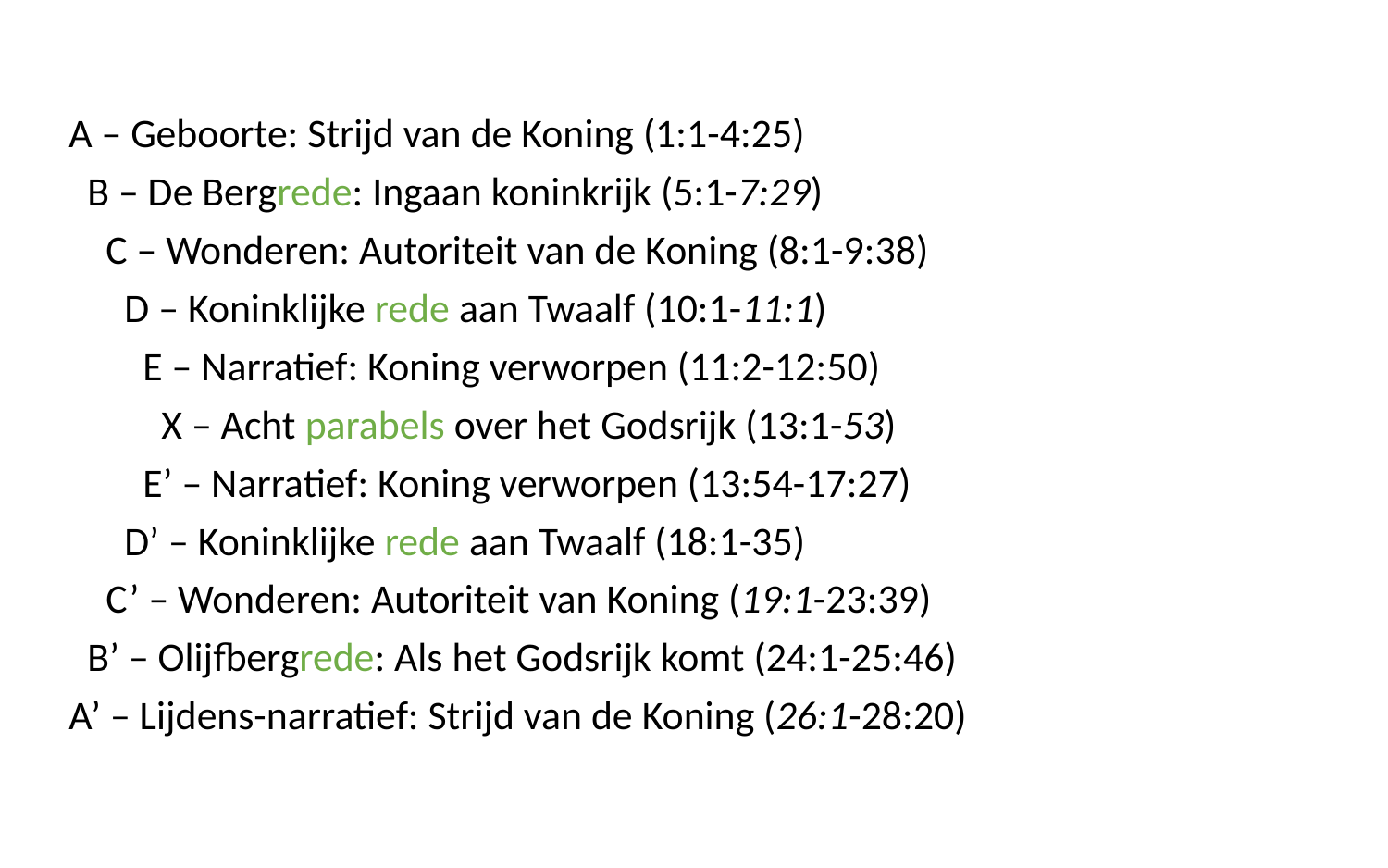

A – Geboorte: Strijd van de Koning (1:1-4:25)
  B – De Bergrede: Ingaan koninkrijk (5:1-7:29)
    C – Wonderen: Autoriteit van de Koning (8:1-9:38)
      D – Koninklijke rede aan Twaalf (10:1-11:1)
        E – Narratief: Koning verworpen (11:2-12:50)
          X – Acht parabels over het Godsrijk (13:1-53)
        E’ – Narratief: Koning verworpen (13:54-17:27)
      D’ – Koninklijke rede aan Twaalf (18:1-35)
    C’ – Wonderen: Autoriteit van Koning (19:1-23:39)
  B’ – Olijfbergrede: Als het Godsrijk komt (24:1-25:46)
A’ – Lijdens-narratief: Strijd van de Koning (26:1-28:20)